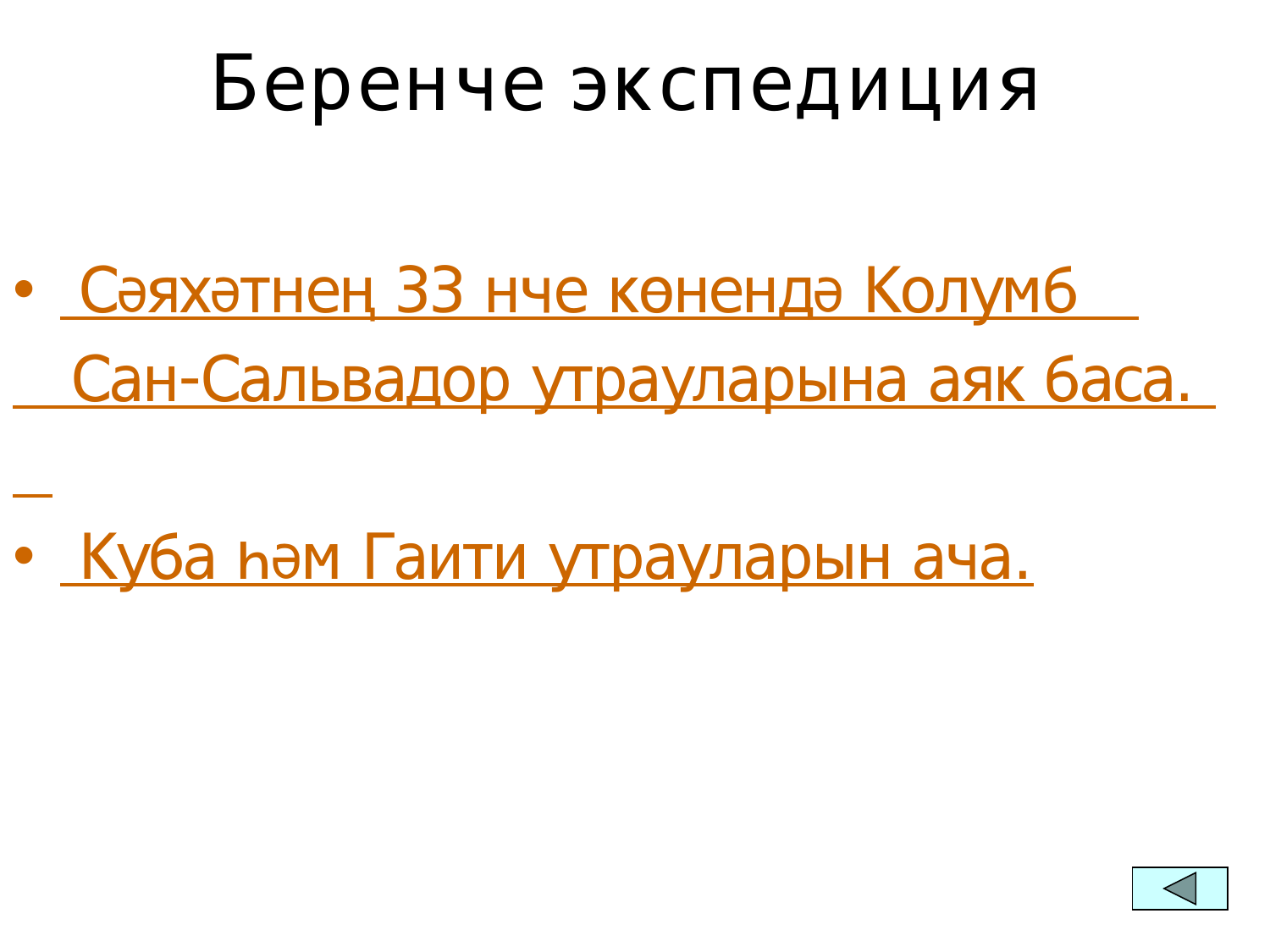

# Беренче экспедиция
 Сәяхәтнең 33 нче көнендә Колумб
   Сан-Сальвадор утрауларына аяк баса.

 Куба һәм Гаити утрауларын ача.